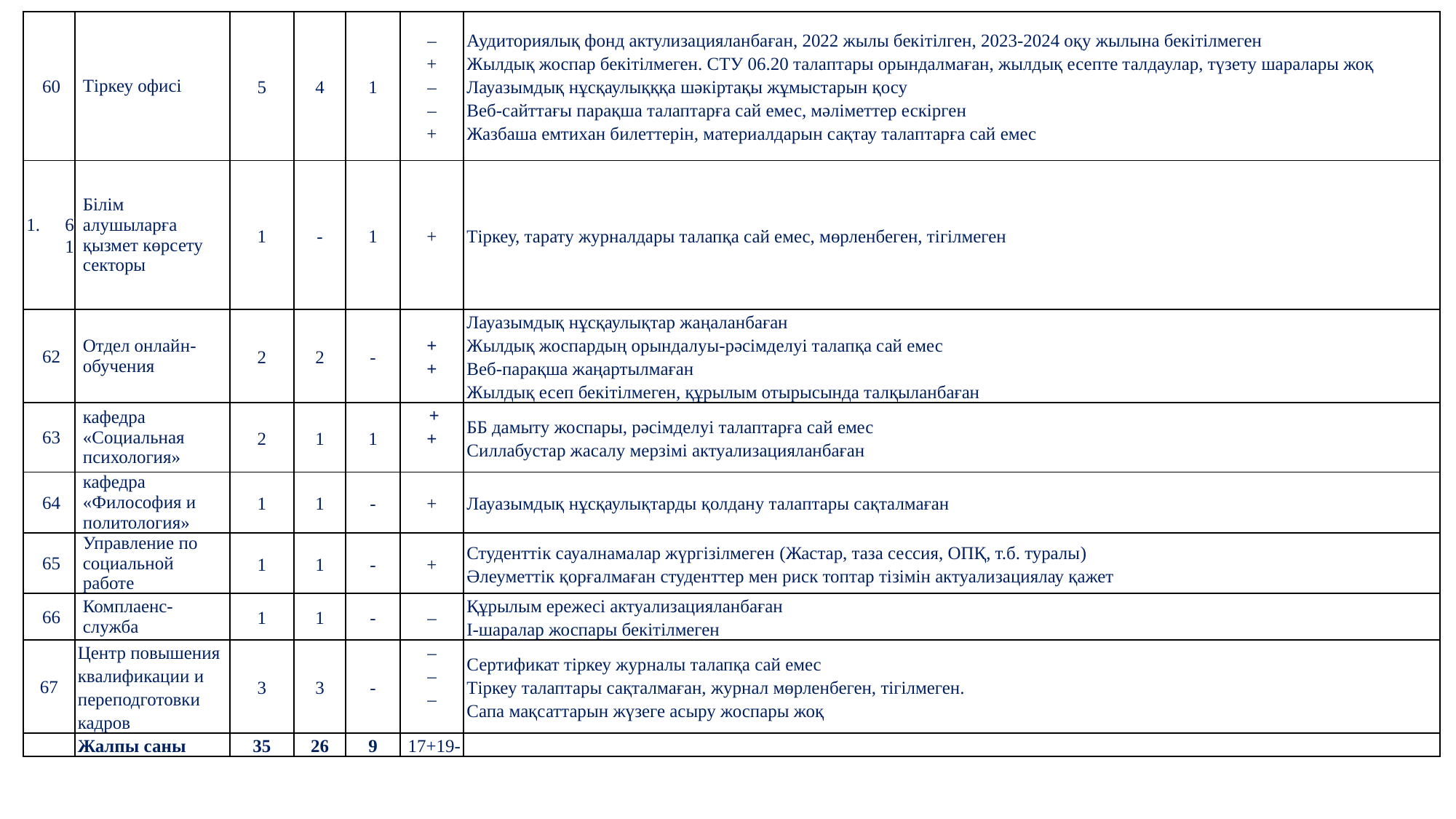

| 60 | Тіркеу офисі | 5 | 4 | 1 | – + – – + | Аудиториялық фонд актулизацияланбаған, 2022 жылы бекітілген, 2023-2024 оқу жылына бекітілмеген Жылдық жоспар бекітілмеген. СТУ 06.20 талаптары орындалмаған, жылдық есепте талдаулар, түзету шаралары жоқ Лауазымдық нұсқаулықққа шәкіртақы жұмыстарын қосу Веб-сайттағы парақша талаптарға сай емес, мәліметтер ескірген Жазбаша емтихан билеттерін, материалдарын сақтау талаптарға сай емес |
| --- | --- | --- | --- | --- | --- | --- |
| 61 | Білім алушыларға қызмет көрсету секторы | 1 | - | 1 | + | Тіркеу, тарату журналдары талапқа сай емес, мөрленбеген, тігілмеген |
| 62 | Отдел онлайн-обучения | 2 | 2 | - | + + | Лауазымдық нұсқаулықтар жаңаланбаған Жылдық жоспардың орындалуы-рәсімделуі талапқа сай емес Веб-парақша жаңартылмаған Жылдық есеп бекітілмеген, құрылым отырысында талқыланбаған |
| 63 | кафедра «Социальная психология» | 2 | 1 | 1 | + + | ББ дамыту жоспары, рәсімделуі талаптарға сай емес Силлабустар жасалу мерзімі актуализацияланбаған |
| 64 | кафедра «Философия и политология» | 1 | 1 | - | + | Лауазымдық нұсқаулықтарды қолдану талаптары сақталмаған |
| 65 | Управление по социальной работе | 1 | 1 | - | + | Студенттік сауалнамалар жүргізілмеген (Жастар, таза сессия, ОПҚ, т.б. туралы) Әлеуметтік қорғалмаған студенттер мен риск топтар тізімін актуализациялау қажет |
| 66 | Комплаенс-служба | 1 | 1 | - | – | Құрылым ережесі актуализацияланбаған І-шаралар жоспары бекітілмеген |
| 67 | Центр повышения квалификации и переподготовки кадров | 3 | 3 | - | – – – | Сертификат тіркеу журналы талапқа сай емес Тіркеу талаптары сақталмаған, журнал мөрленбеген, тігілмеген. Сапа мақсаттарын жүзеге асыру жоспары жоқ |
|  | Жалпы саны | 35 | 26 | 9 | 17+19- |  |